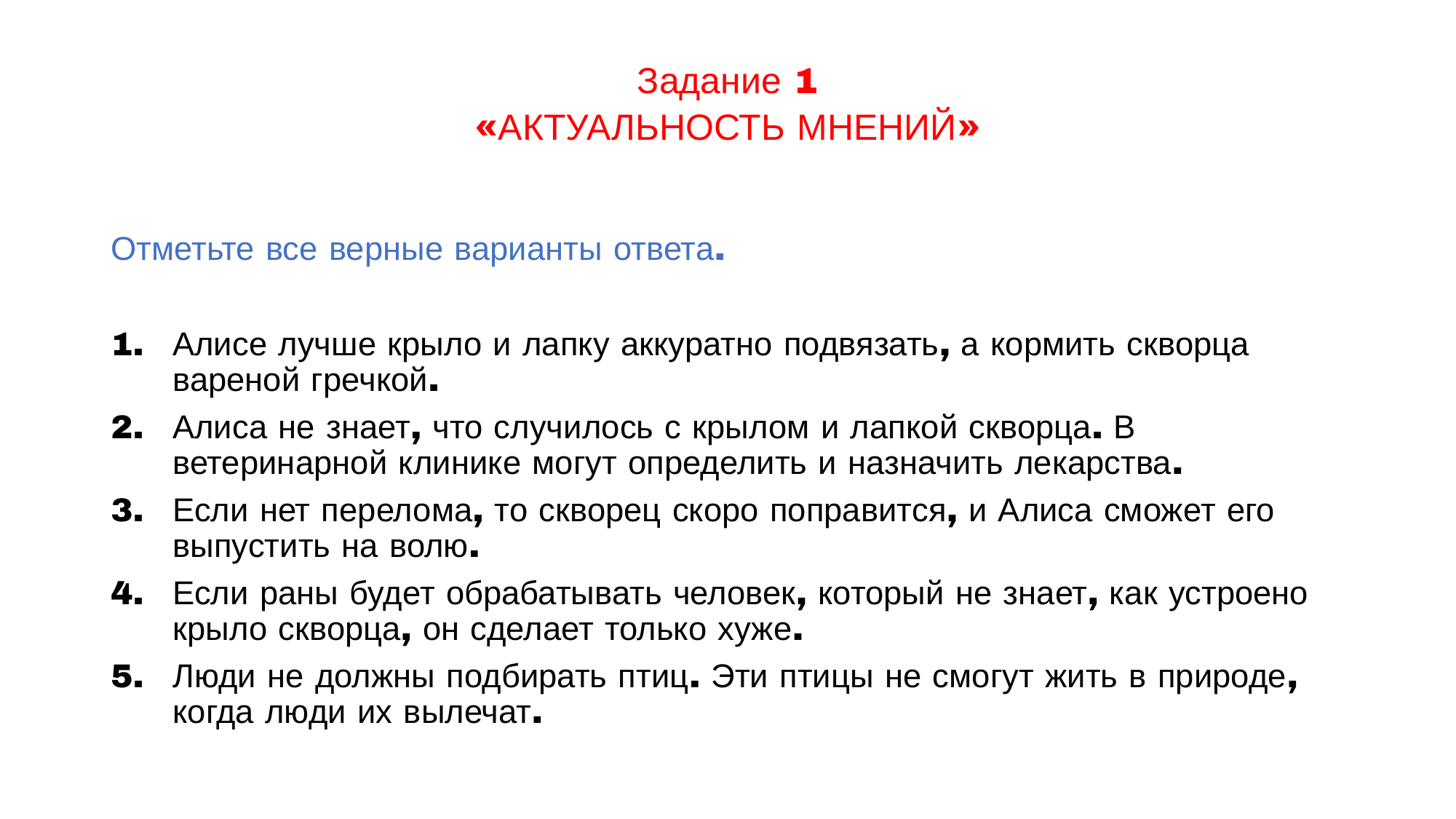

# Задание 1 «АКТУАЛЬНОСТЬ МНЕНИЙ»

Отметьте все верные варианты ответа.

Алисе лучше крыло и лапку аккуратно подвязать, а кормить скворца вареной гречкой.
Алиса не знает, что случилось с крылом и лапкой скворца. В ветеринарной клинике могут определить и назначить лекарства.
Если нет перелома, то скворец скоро поправится, и Алиса сможет его выпустить на волю.
Если раны будет обрабатывать человек, который не знает, как устроено крыло скворца, он сделает только хуже.
Люди не должны подбирать птиц. Эти птицы не смогут жить в природе, когда люди их вылечат.